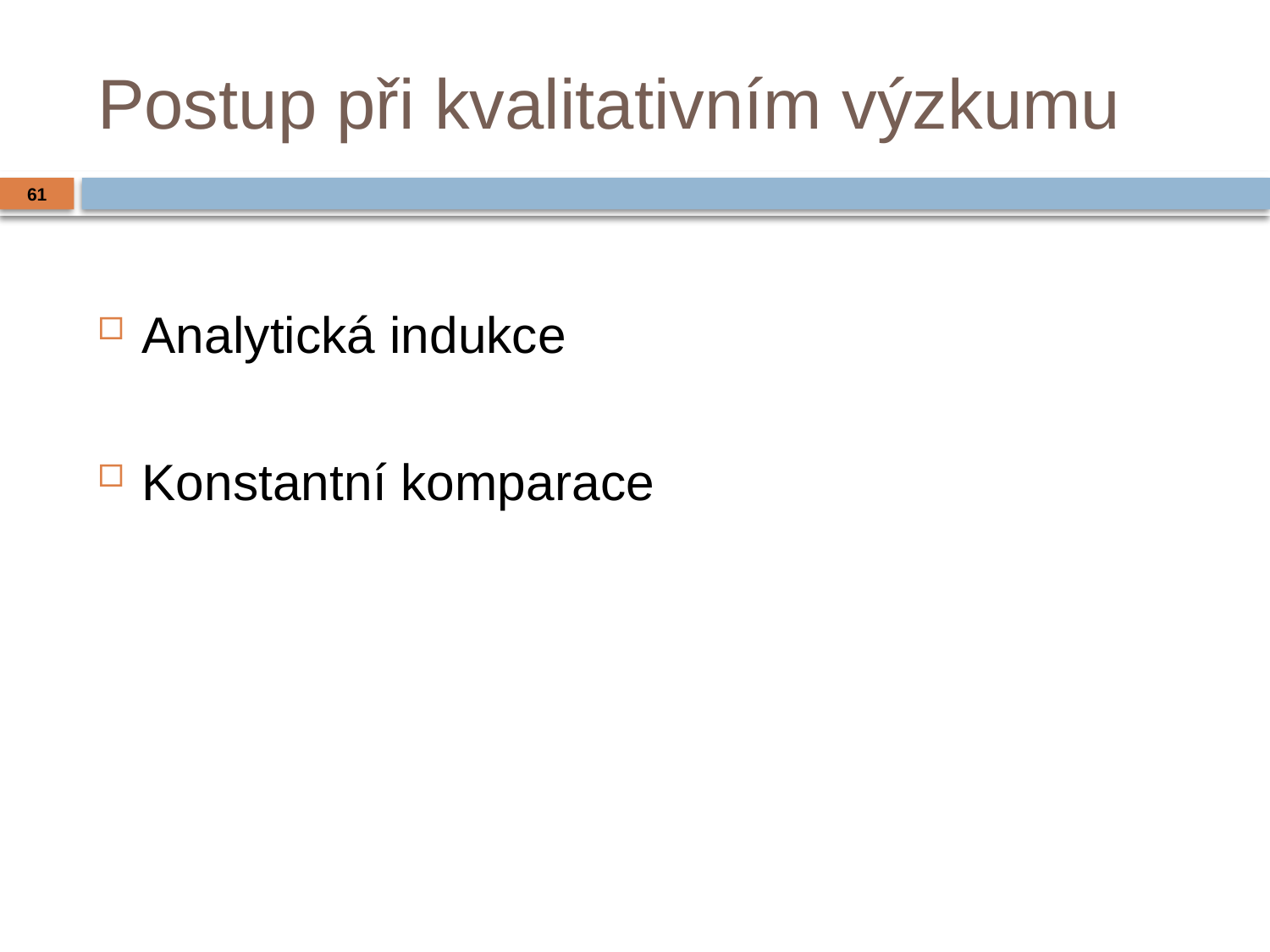

# Postup při kvalitativním výzkumu
61

Analytická indukce

Konstantní komparace